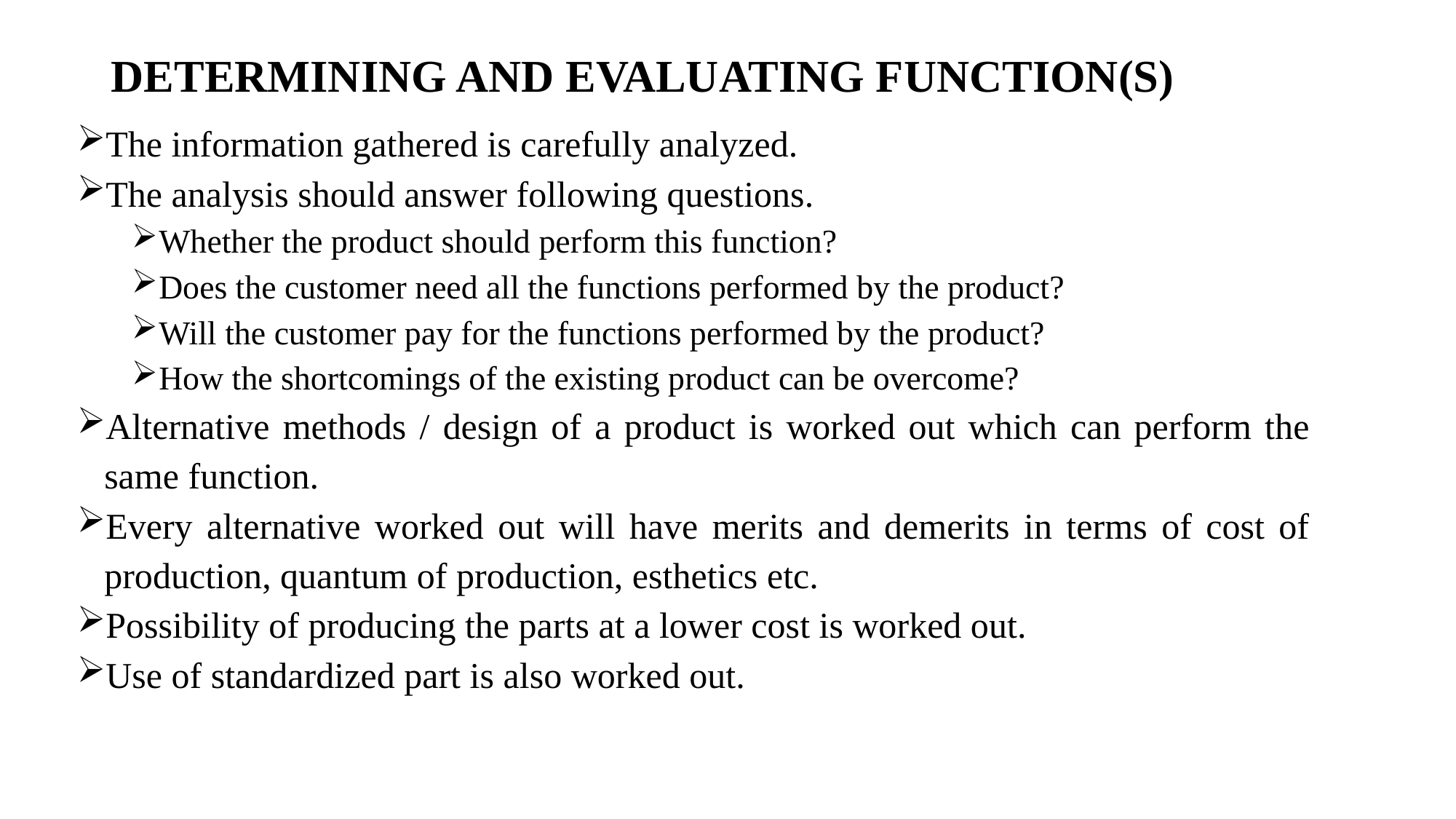

# DETERMINING AND EVALUATING FUNCTION(S)
The information gathered is carefully analyzed.
The analysis should answer following questions.
Whether the product should perform this function?
Does the customer need all the functions performed by the product?
Will the customer pay for the functions performed by the product?
How the shortcomings of the existing product can be overcome?
Alternative methods / design of a product is worked out which can perform the same function.
Every alternative worked out will have merits and demerits in terms of cost of production, quantum of production, esthetics etc.
Possibility of producing the parts at a lower cost is worked out.
Use of standardized part is also worked out.